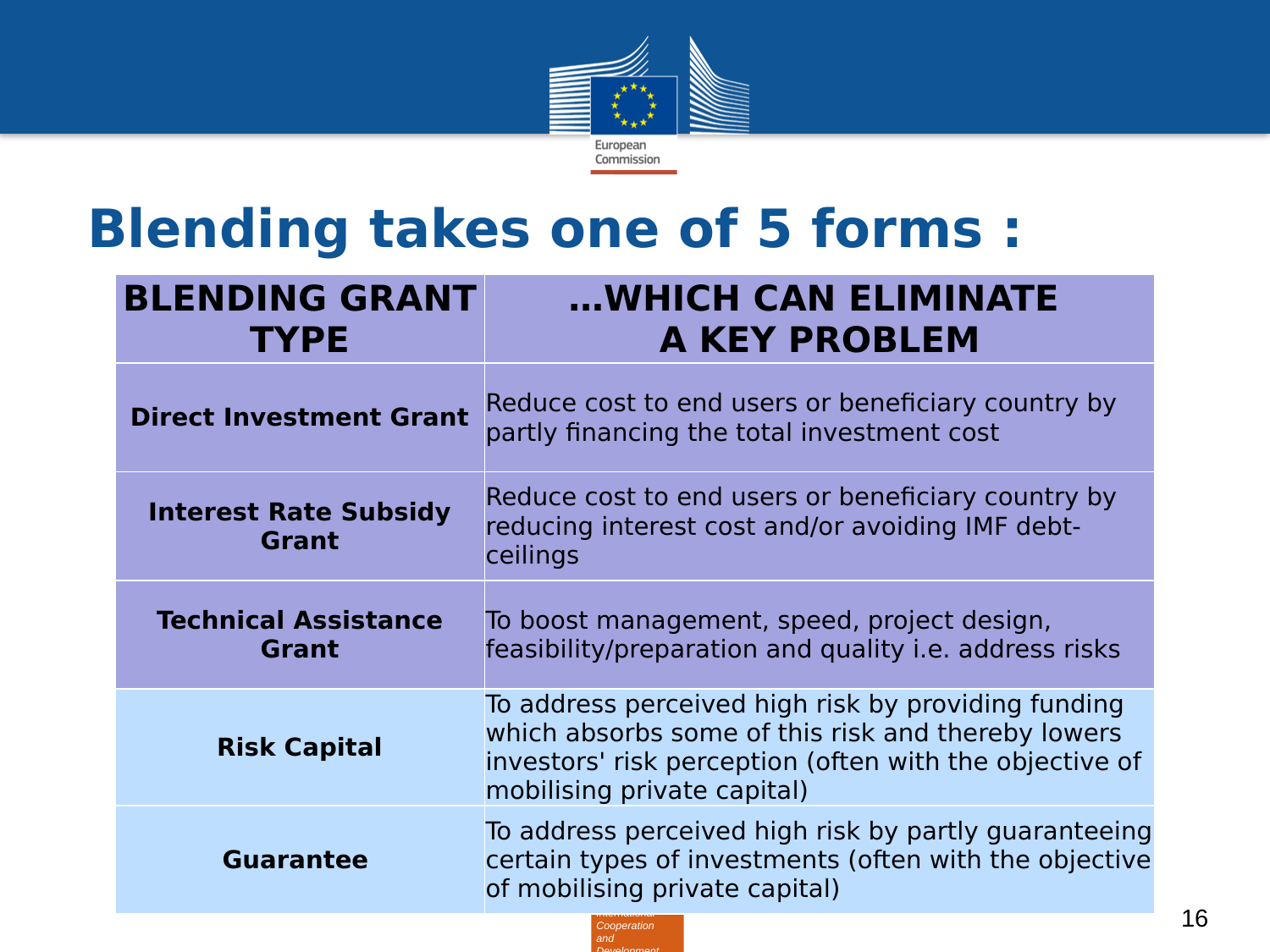

# Blending takes one of 5 forms :
| BLENDING GRANT TYPE | …WHICH CAN ELIMINATE A KEY PROBLEM |
| --- | --- |
| Direct Investment Grant | Reduce cost to end users or beneficiary country by partly financing the total investment cost |
| Interest Rate Subsidy Grant | Reduce cost to end users or beneficiary country by reducing interest cost and/or avoiding IMF debt-ceilings |
| Technical Assistance Grant | To boost management, speed, project design, feasibility/preparation and quality i.e. address risks |
| Risk Capital | To address perceived high risk by providing funding which absorbs some of this risk and thereby lowers investors' risk perception (often with the objective of mobilising private capital) |
| Guarantee | To address perceived high risk by partly guaranteeing certain types of investments (often with the objective of mobilising private capital) |
16